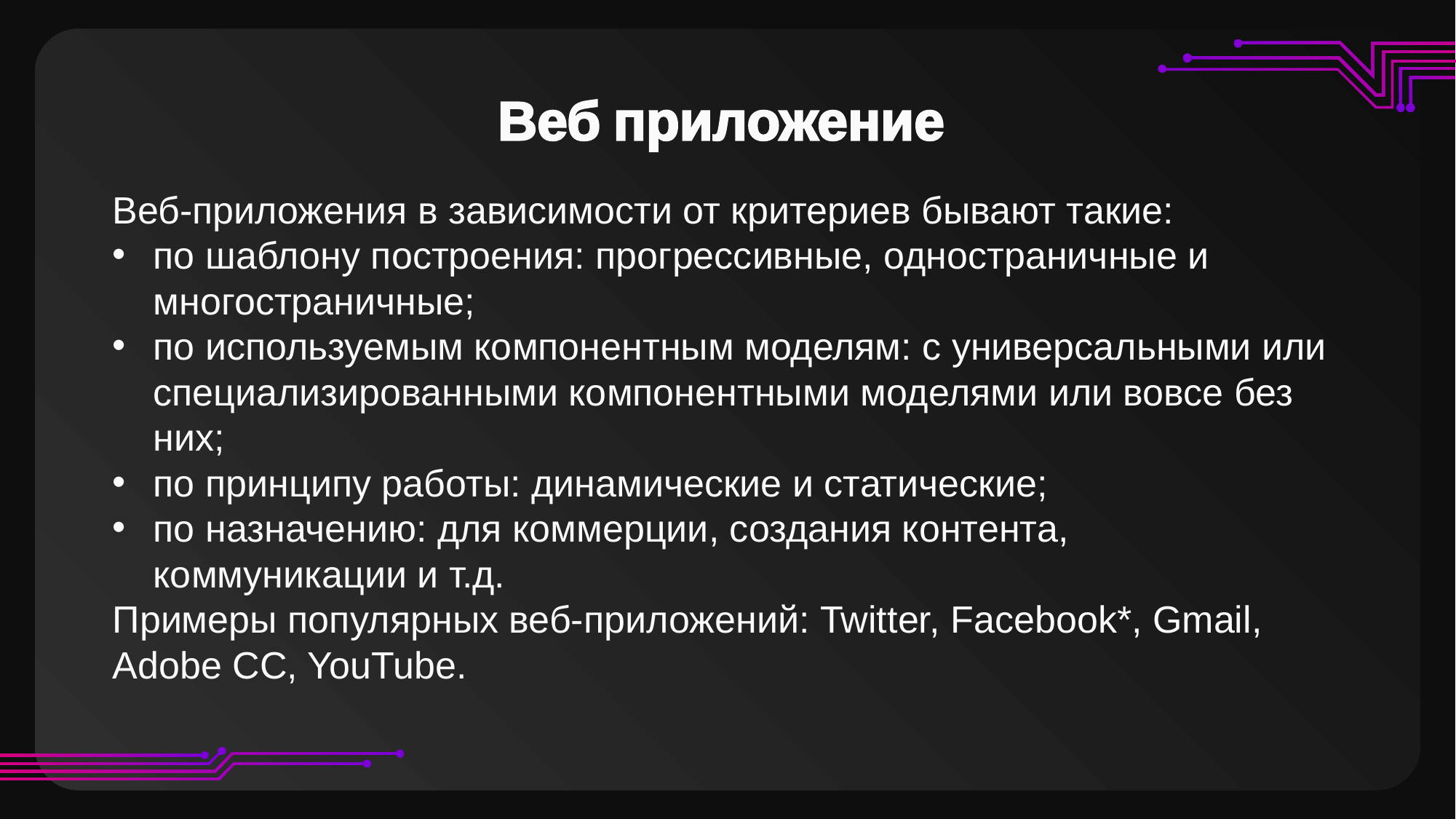

# Веб приложение
Веб-приложения в зависимости от критериев бывают такие:
по шаблону построения: прогрессивные, одностраничные и многостраничные;
по используемым компонентным моделям: с универсальными или специализированными компонентными моделями или вовсе без них;
по принципу работы: динамические и статические;
по назначению: для коммерции, создания контента, коммуникации и т.д.
Примеры популярных веб-приложений: Twitter, Facebook*, Gmail, Adobe CC, YouTube.